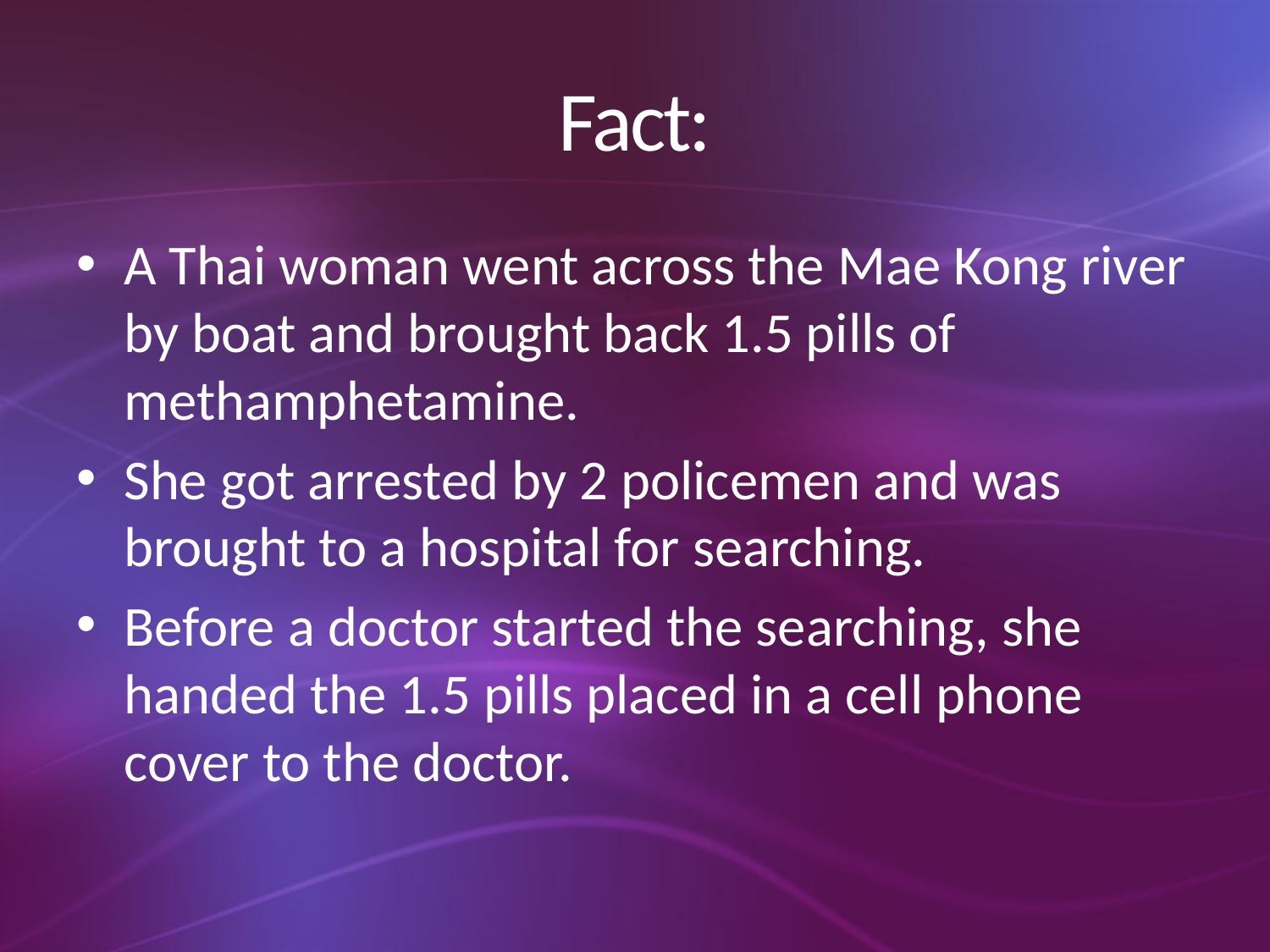

# Fact:
A Thai woman went across the Mae Kong river by boat and brought back 1.5 pills of methamphetamine.
She got arrested by 2 policemen and was brought to a hospital for searching.
Before a doctor started the searching, she handed the 1.5 pills placed in a cell phone cover to the doctor.